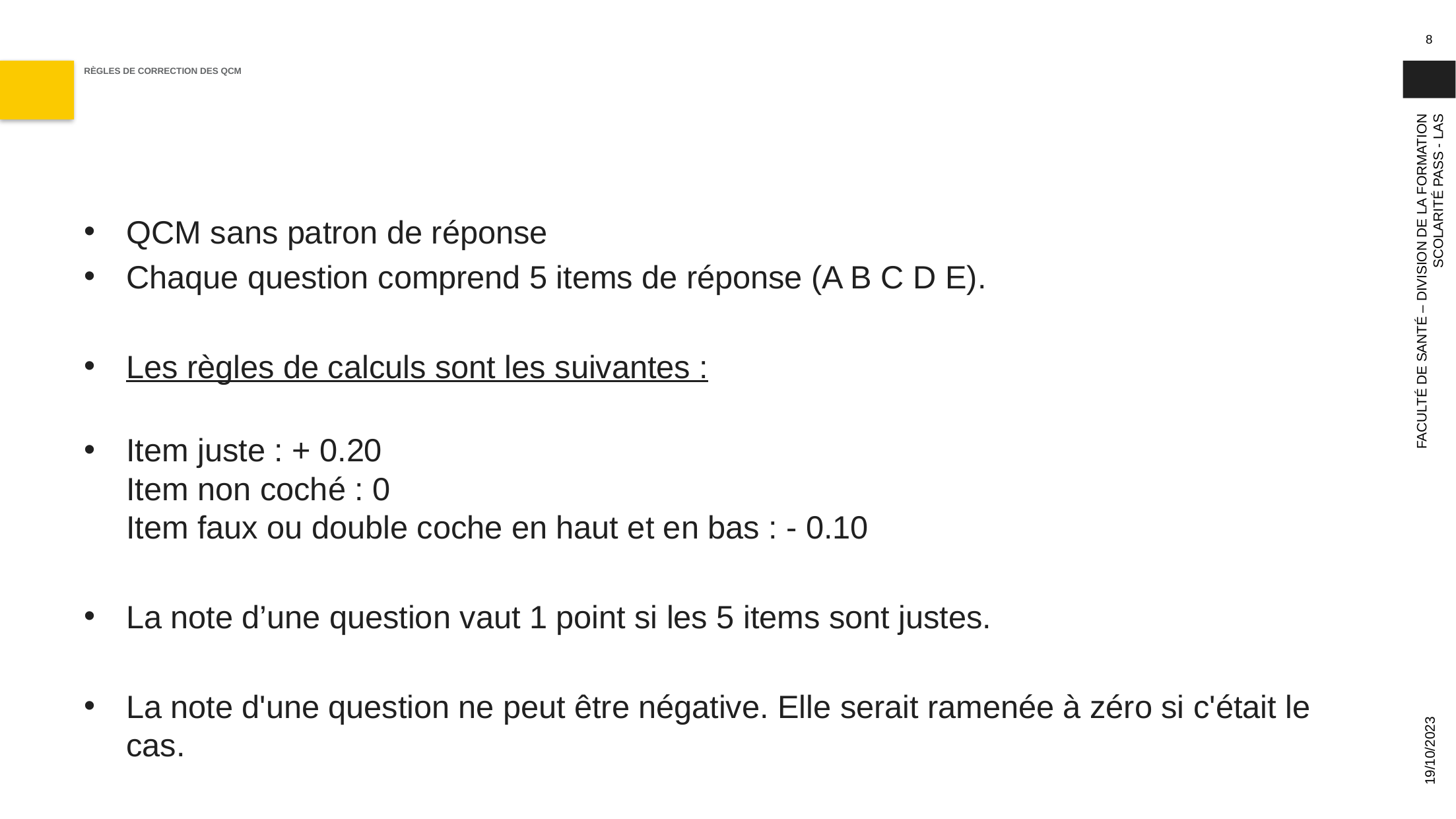

8
# RÈGLES DE CORRECTION DES QCM
QCM sans patron de réponse
Chaque question comprend 5 items de réponse (A B C D E).

Les règles de calculs sont les suivantes :
Item juste : + 0.20
Item non coché : 0
Item faux ou double coche en haut et en bas : - 0.10

La note d’une question vaut 1 point si les 5 items sont justes.

La note d'une question ne peut être négative. Elle serait ramenée à zéro si c'était le cas.

FACULTÉ DE SANTÉ – DIVISION DE LA FORMATION
SCOLARITÉ PASS - LAS
19/10/2023